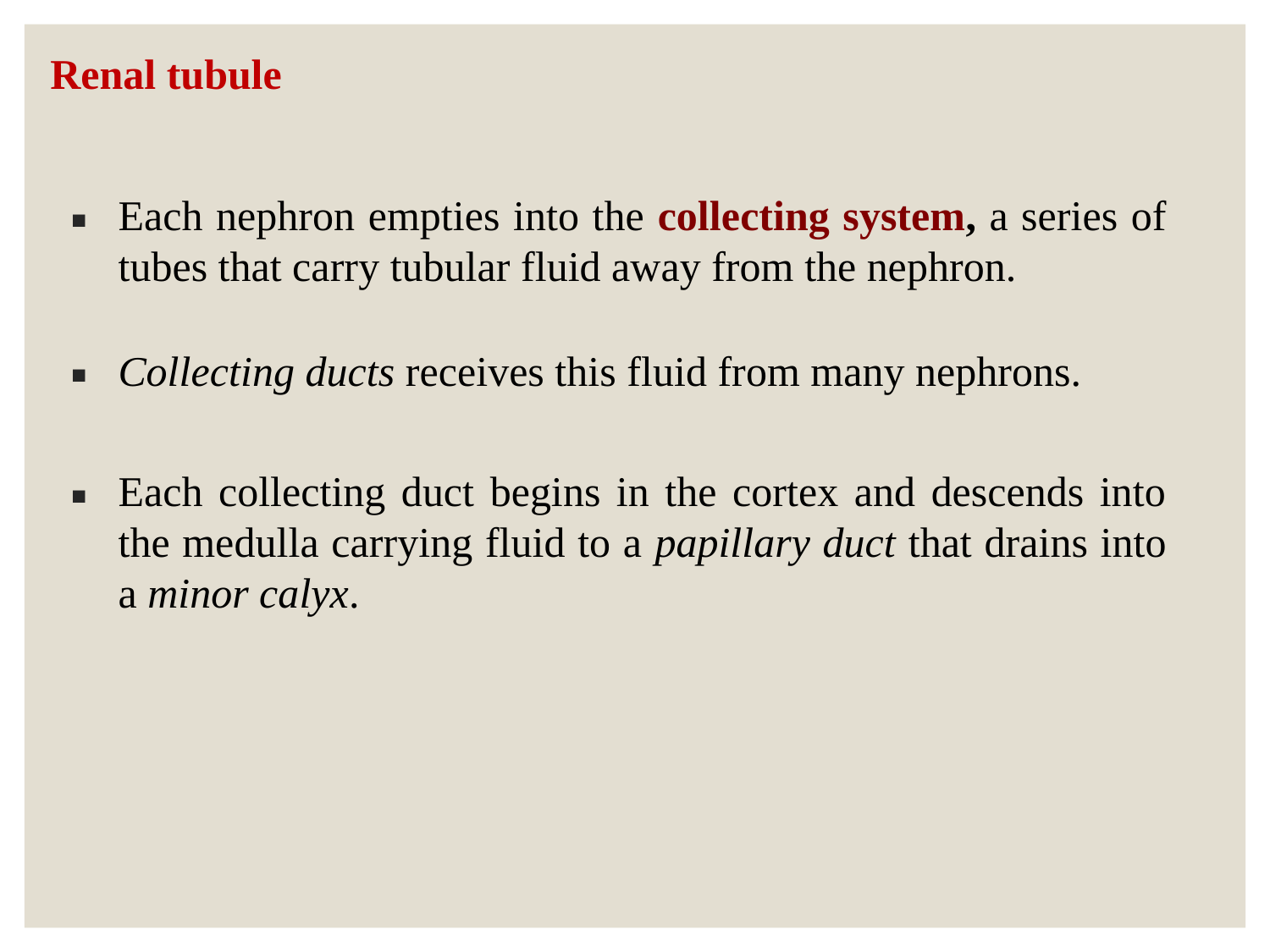

Renal tubule

Each nephron empties into the collecting system, a series of tubes that carry tubular fluid away from the nephron.

Collecting ducts receives this fluid from many nephrons.

Each collecting duct begins in the cortex and descends into the medulla carrying fluid to a papillary duct that drains into a minor calyx.